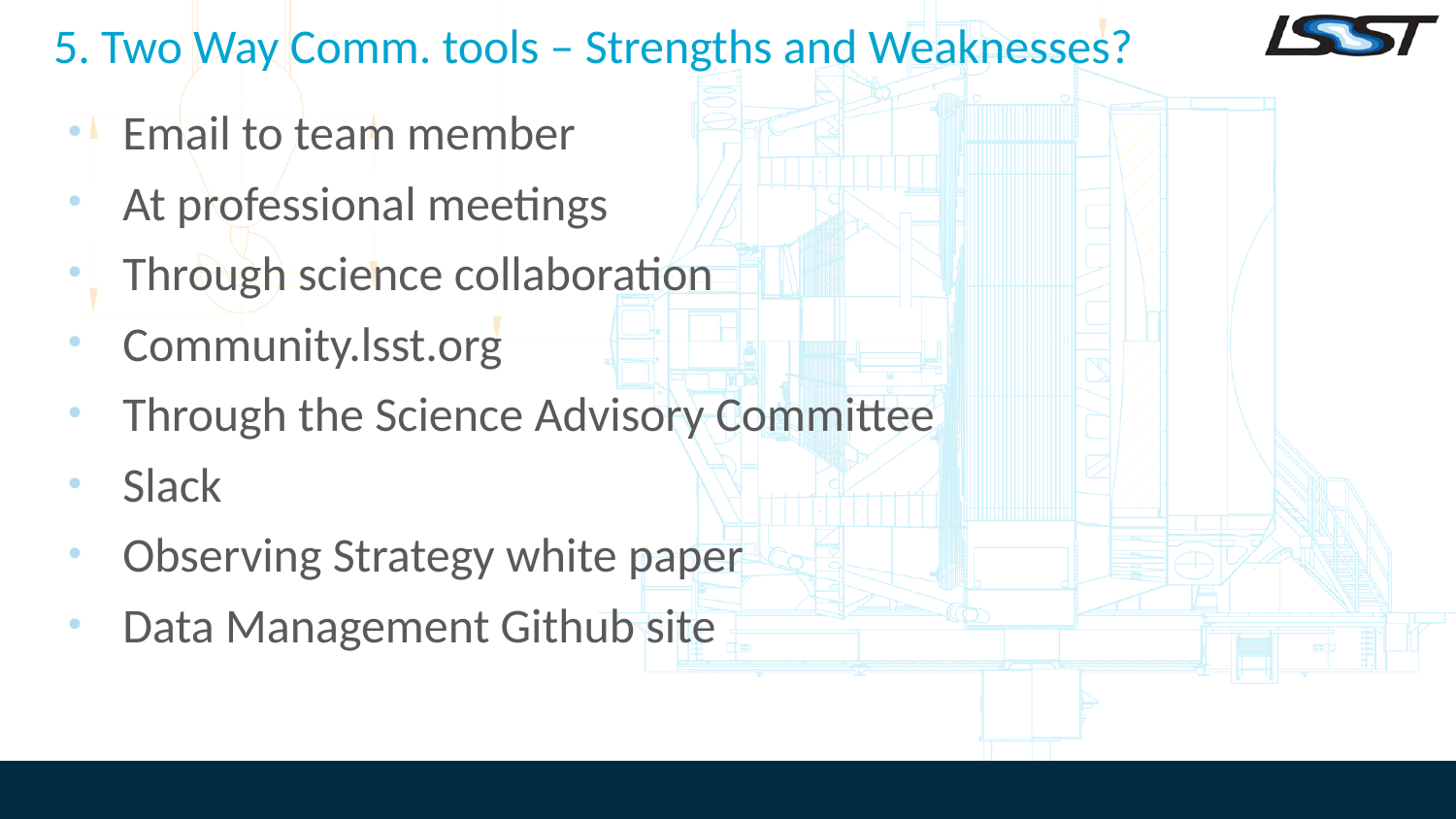

# 5. Two Way Comm. tools – Strengths and Weaknesses?
Email to team member
At professional meetings
Through science collaboration
Community.lsst.org
Through the Science Advisory Committee
Slack
Observing Strategy white paper
Data Management Github site